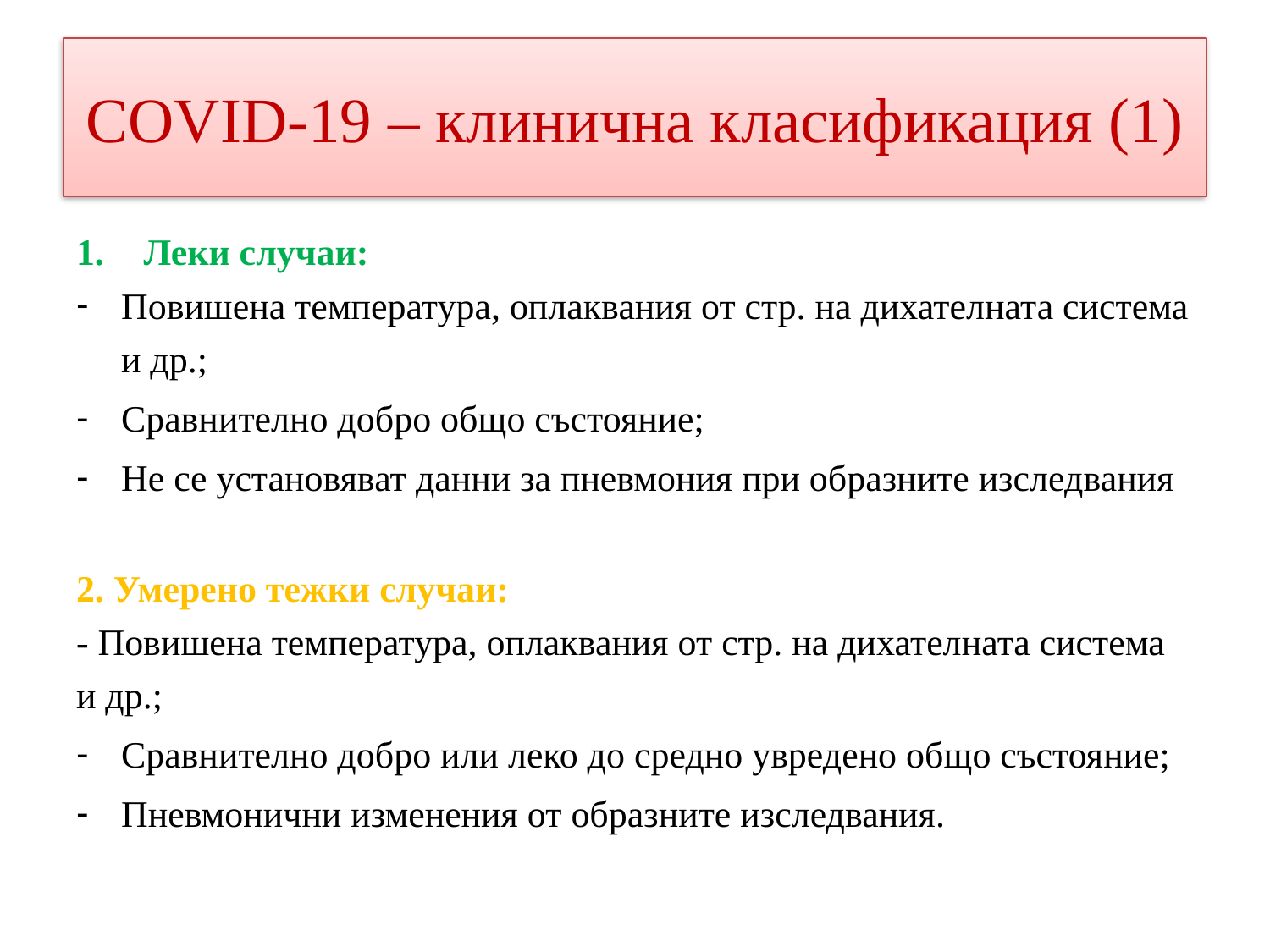

# COVID-19 – клинична класификация (1)
Леки случаи:
Повишена температура, оплаквания от стр. на дихателната система и др.;
Сравнително добро общо състояние;
Не се установяват данни за пневмония при образните изследвания

2. Умерено тежки случаи:
- Повишена температура, оплаквания от стр. на дихателната система и др.;
Сравнително добро или леко до средно увредено общо състояние;
Пневмонични изменения от образните изследвания.